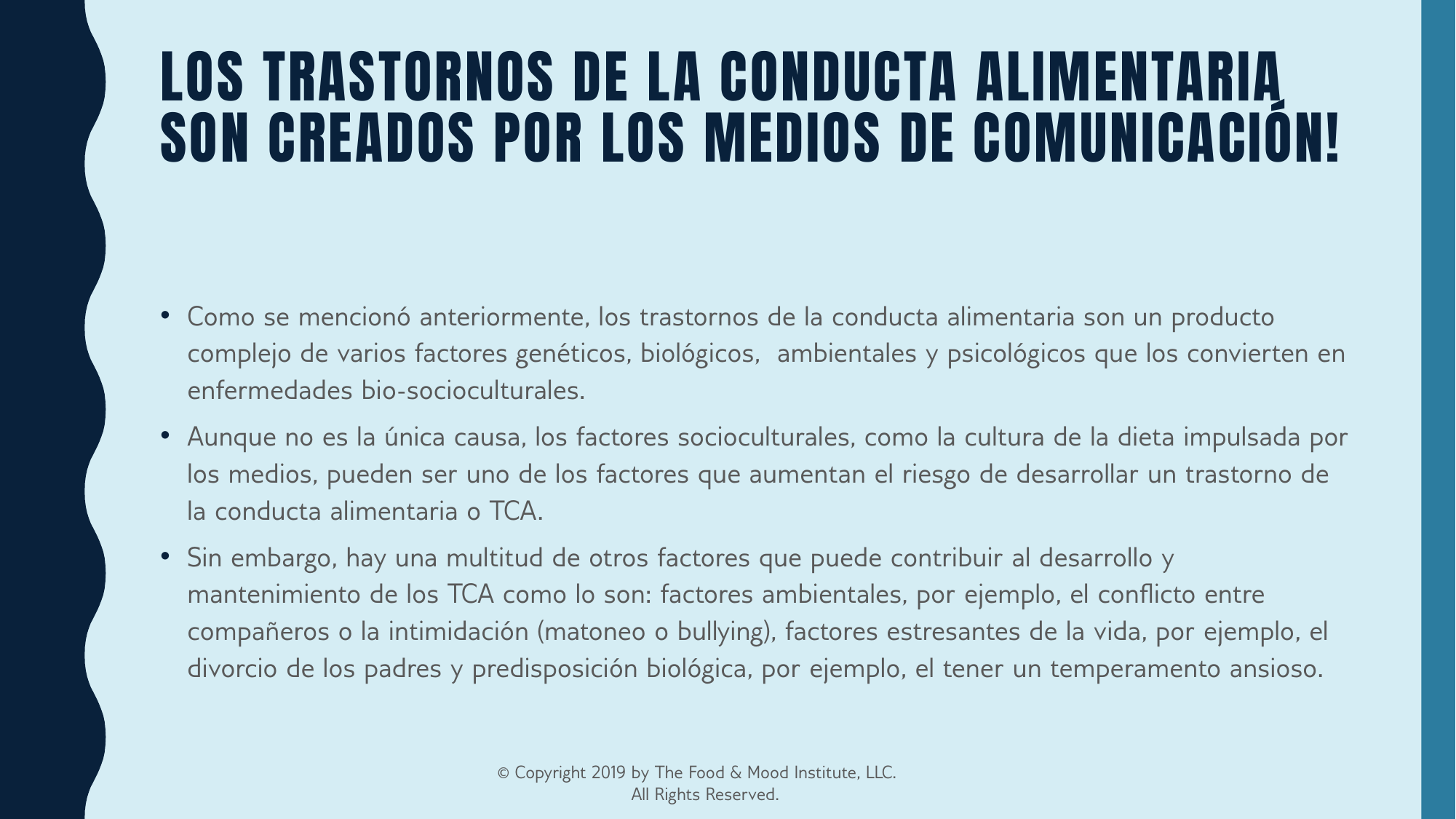

# Los trastornos DE LA CONDUCTA alimentarIA son creados por los medios de comunicación!
Como se mencionó anteriormente, los trastornos de la conducta alimentaria son un producto complejo de varios factores genéticos, biológicos,  ambientales y psicológicos que los convierten en enfermedades bio-socioculturales.
Aunque no es la única causa, los factores socioculturales, como la cultura de la dieta impulsada por los medios, pueden ser uno de los factores que aumentan el riesgo de desarrollar un trastorno de la conducta alimentaria o TCA.
Sin embargo, hay una multitud de otros factores que puede contribuir al desarrollo y mantenimiento de los TCA como lo son: factores ambientales, por ejemplo, el conflicto entre compañeros o la intimidación (matoneo o bullying), factores estresantes de la vida, por ejemplo, el divorcio de los padres y predisposición biológica, por ejemplo, el tener un temperamento ansioso.
© Copyright 2019 by The Food & Mood Institute, LLC.     All Rights Reserved.